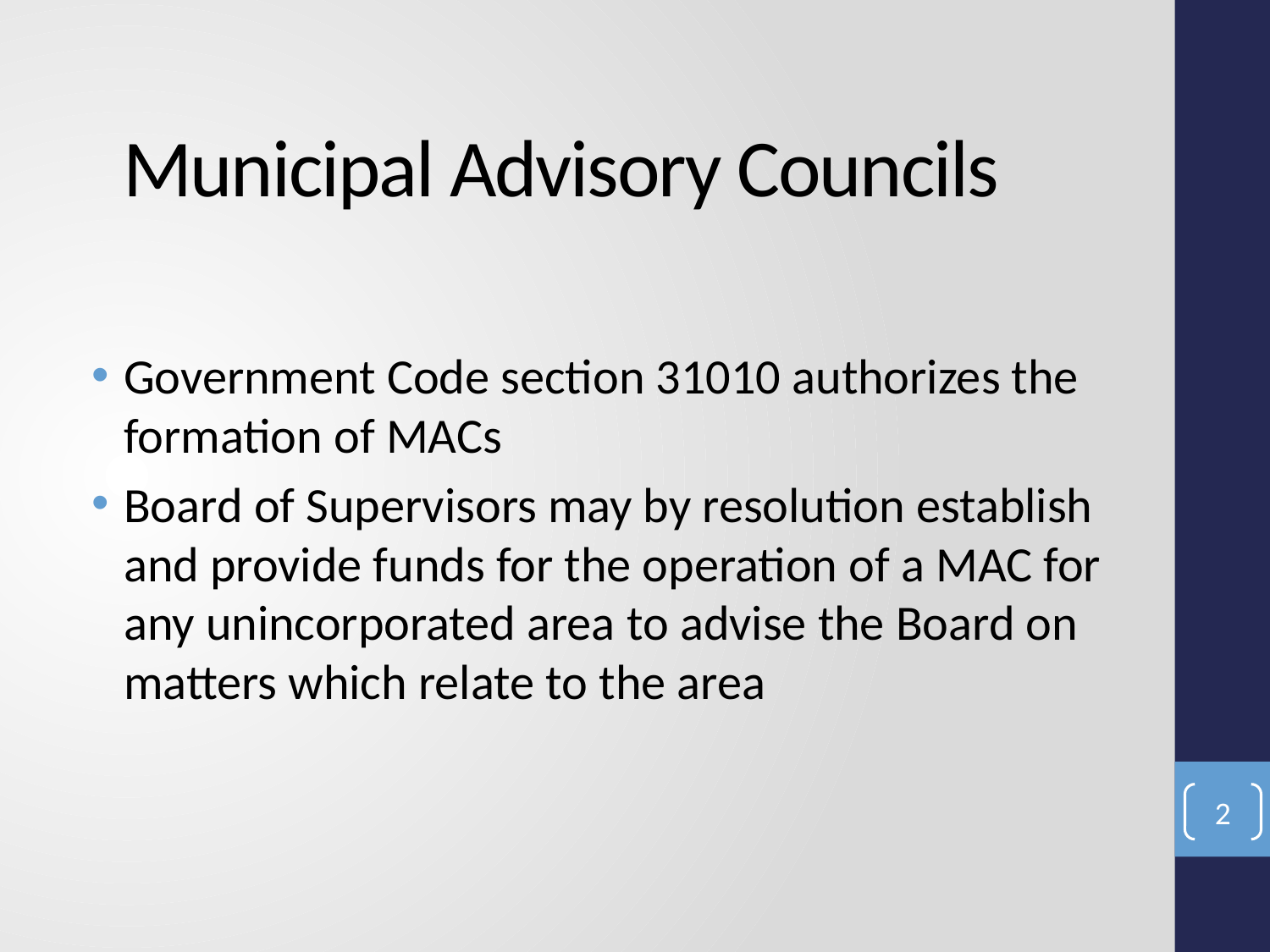

# Municipal Advisory Councils
Government Code section 31010 authorizes the formation of MACs
Board of Supervisors may by resolution establish and provide funds for the operation of a MAC for any unincorporated area to advise the Board on matters which relate to the area

2